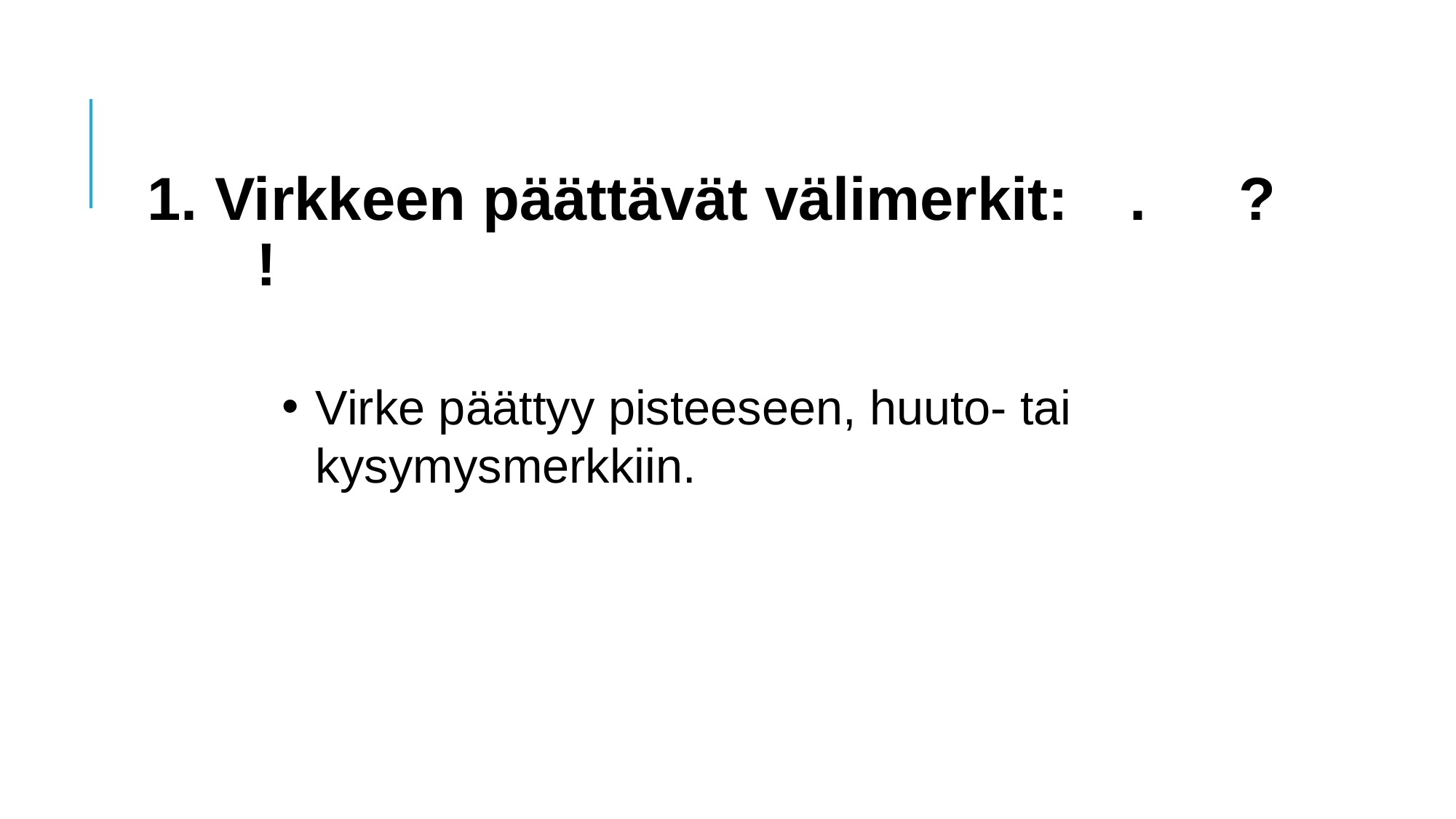

1. Virkkeen päättävät välimerkit: 	.	?	!

Virke päättyy pisteeseen, huuto- tai kysymysmerkkiin.